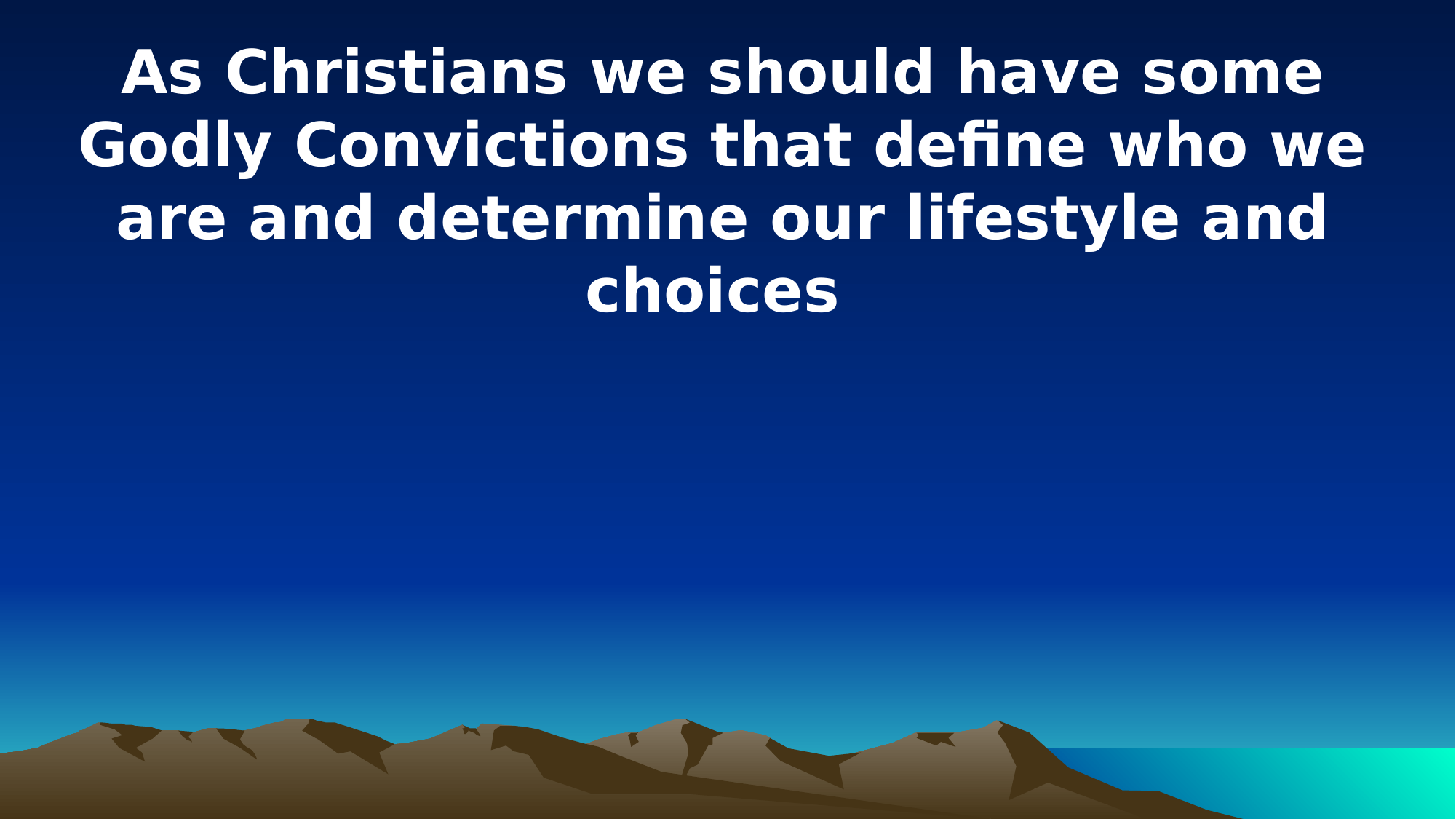

As Christians we should have some Godly Convictions that define who we are and determine our lifestyle and choices